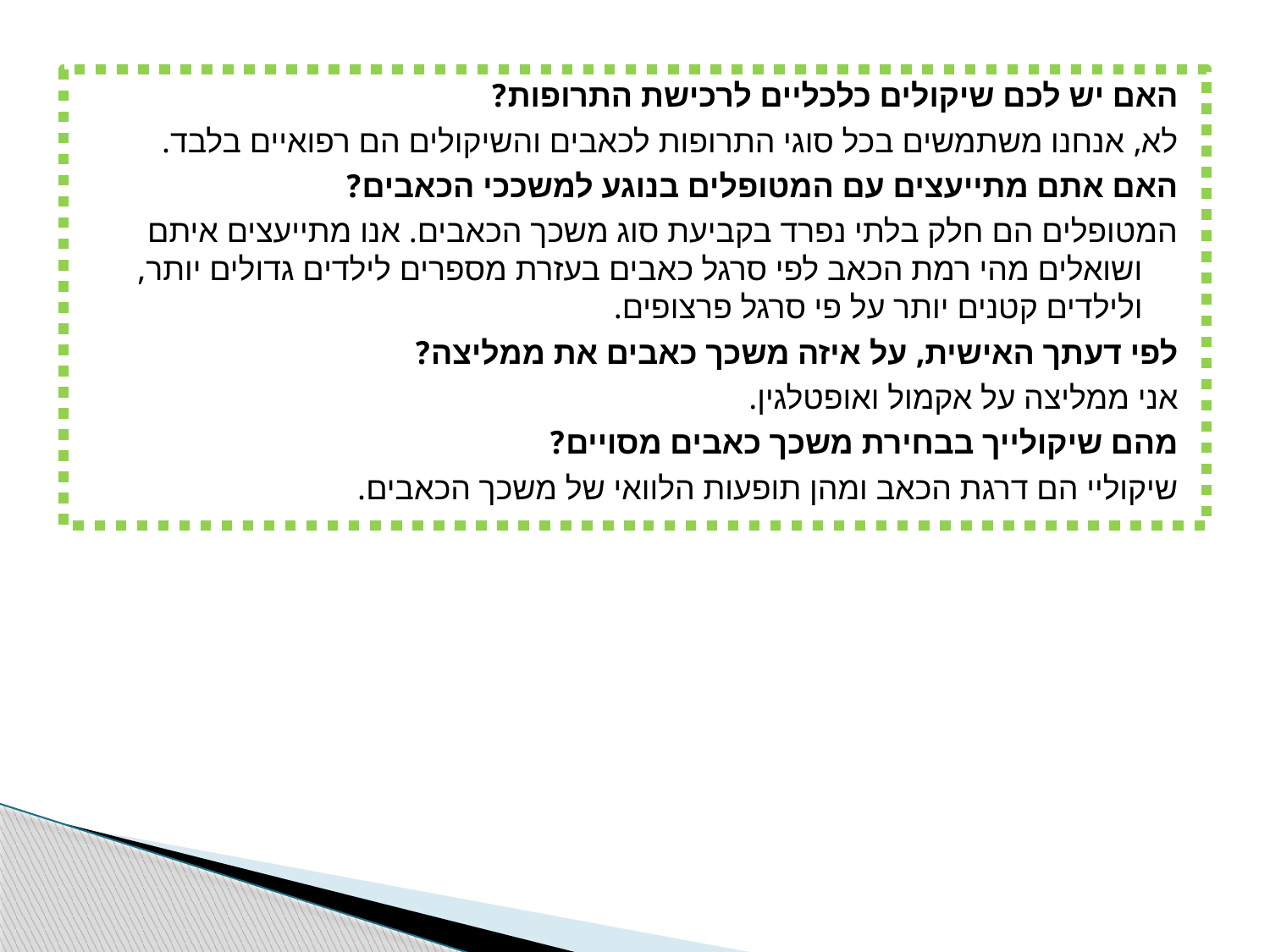

האם יש לכם שיקולים כלכליים לרכישת התרופות?
לא, אנחנו משתמשים בכל סוגי התרופות לכאבים והשיקולים הם רפואיים בלבד.
האם אתם מתייעצים עם המטופלים בנוגע למשככי הכאבים?
המטופלים הם חלק בלתי נפרד בקביעת סוג משכך הכאבים. אנו מתייעצים איתם ושואלים מהי רמת הכאב לפי סרגל כאבים בעזרת מספרים לילדים גדולים יותר, ולילדים קטנים יותר על פי סרגל פרצופים.
לפי דעתך האישית, על איזה משכך כאבים את ממליצה?
אני ממליצה על אקמול ואופטלגין.
מהם שיקולייך בבחירת משכך כאבים מסויים?
שיקוליי הם דרגת הכאב ומהן תופעות הלוואי של משכך הכאבים.